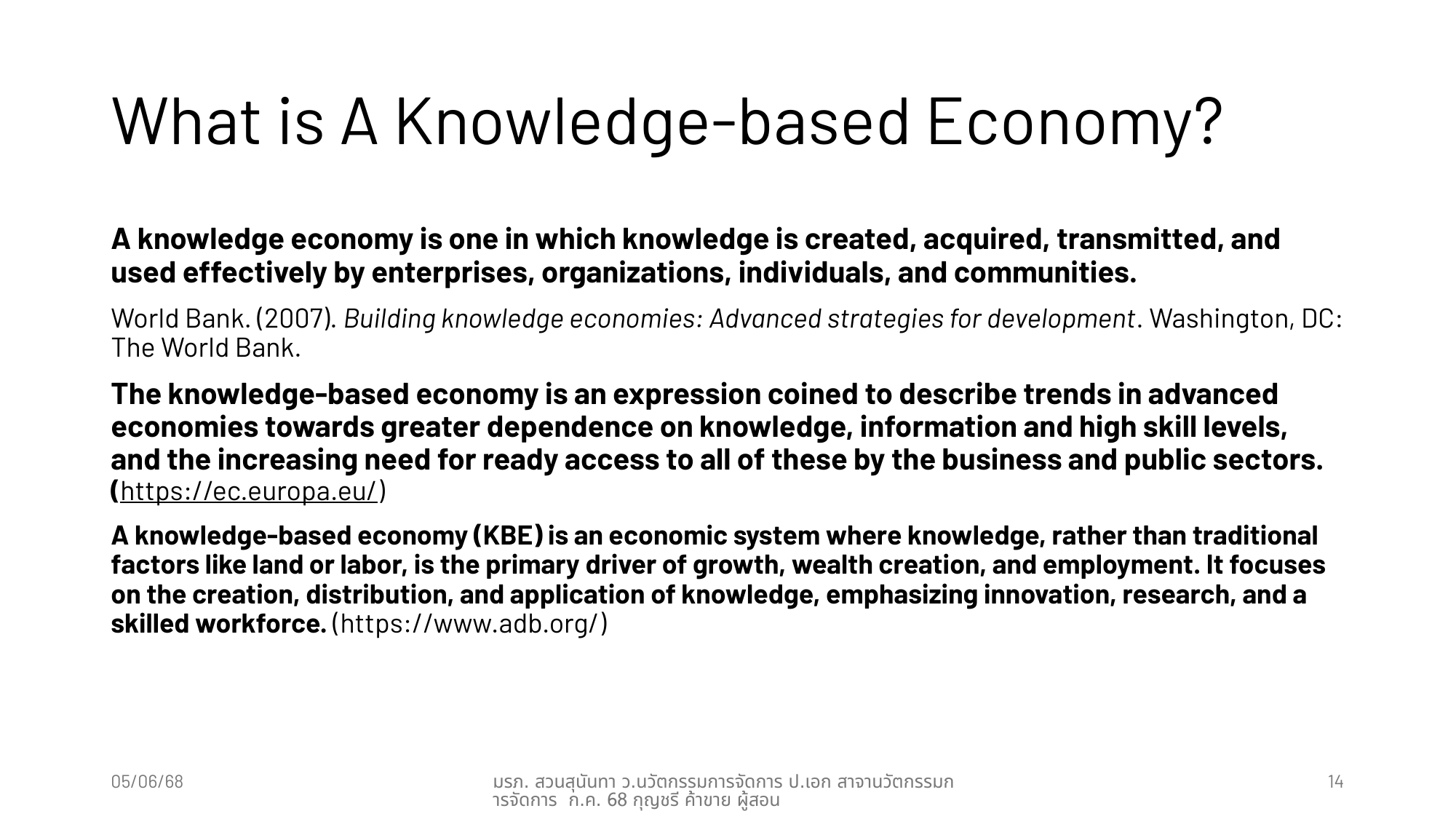

# What is A Knowledge-based Economy?
A knowledge economy is one in which knowledge is created, acquired, transmitted, and used effectively by enterprises, organizations, individuals, and communities.
World Bank. (2007). Building knowledge economies: Advanced strategies for development. Washington, DC: The World Bank.
The knowledge-based economy is an expression coined to describe trends in advanced economies towards greater dependence on knowledge, information and high skill levels, and the increasing need for ready access to all of these by the business and public sectors.  (https://ec.europa.eu/)
A knowledge-based economy (KBE) is an economic system where knowledge, rather than traditional factors like land or labor, is the primary driver of growth, wealth creation, and employment. It focuses on the creation, distribution, and application of knowledge, emphasizing innovation, research, and a skilled workforce. (https://www.adb.org/)
05/06/68
มรภ. สวนสุนันทา ว.นวัตกรรมการจัดการ ป.เอก สาจานวัตกรรมการจัดการ  ก.ค. 68 กุญชรี ค้าขาย ผู้สอน
14